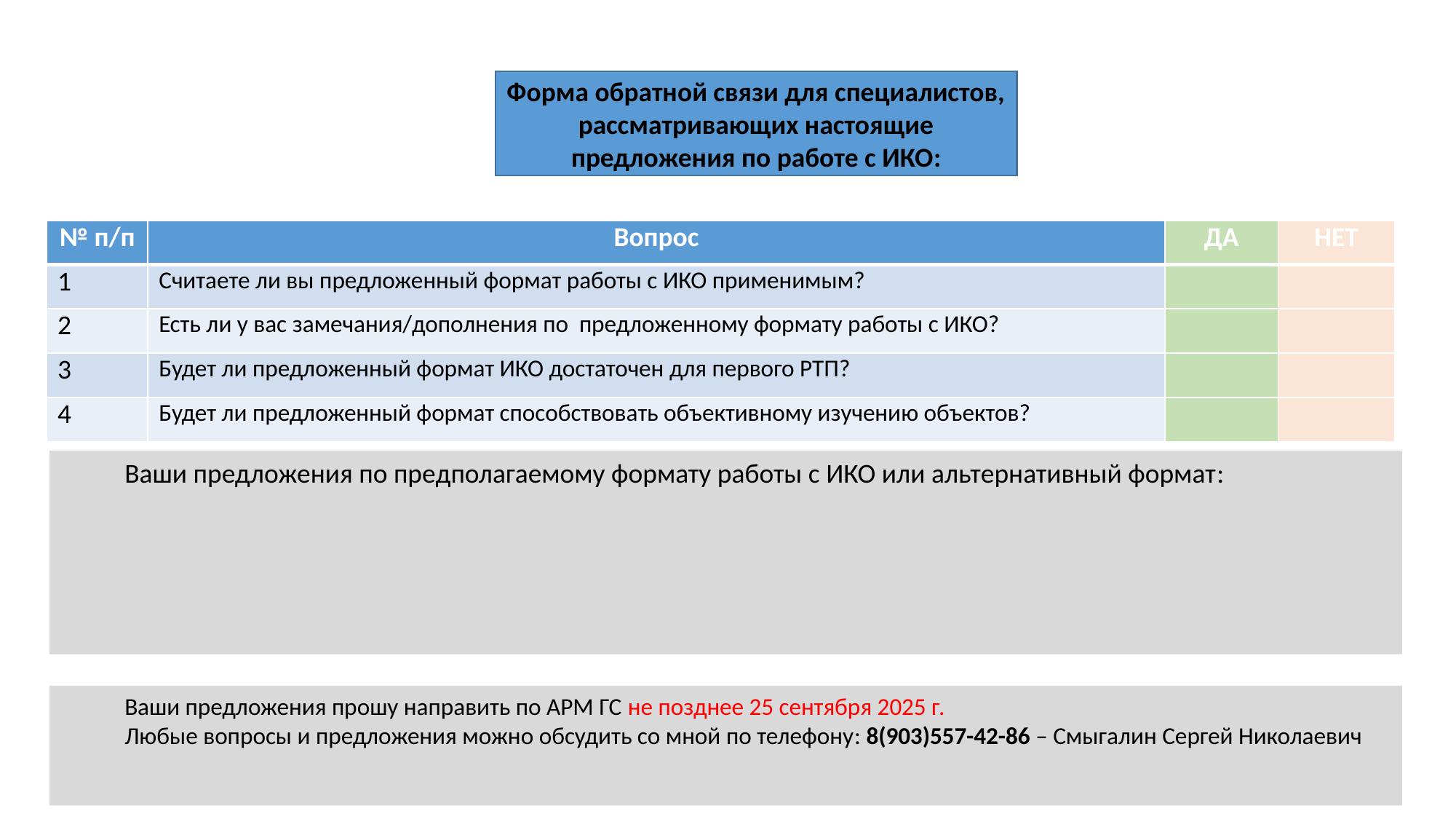

Форма обратной связи для специалистов, рассматривающих настоящие предложения по работе с ИКО:
| № п/п | Вопрос | ДА | НЕТ |
| --- | --- | --- | --- |
| 1 | Считаете ли вы предложенный формат работы с ИКО применимым? |  |  |
| 2 | Есть ли у вас замечания/дополнения по предложенному формату работы с ИКО? |  |  |
| 3 | Будет ли предложенный формат ИКО достаточен для первого РТП? |  |  |
| 4 | Будет ли предложенный формат способствовать объективному изучению объектов? |  |  |
Ваши предложения по предполагаемому формату работы с ИКО или альтернативный формат:

Ваши предложения прошу направить по АРМ ГС не позднее 25 сентября 2025 г.
Любые вопросы и предложения можно обсудить со мной по телефону: 8(903)557-42-86 – Смыгалин Сергей Николаевич